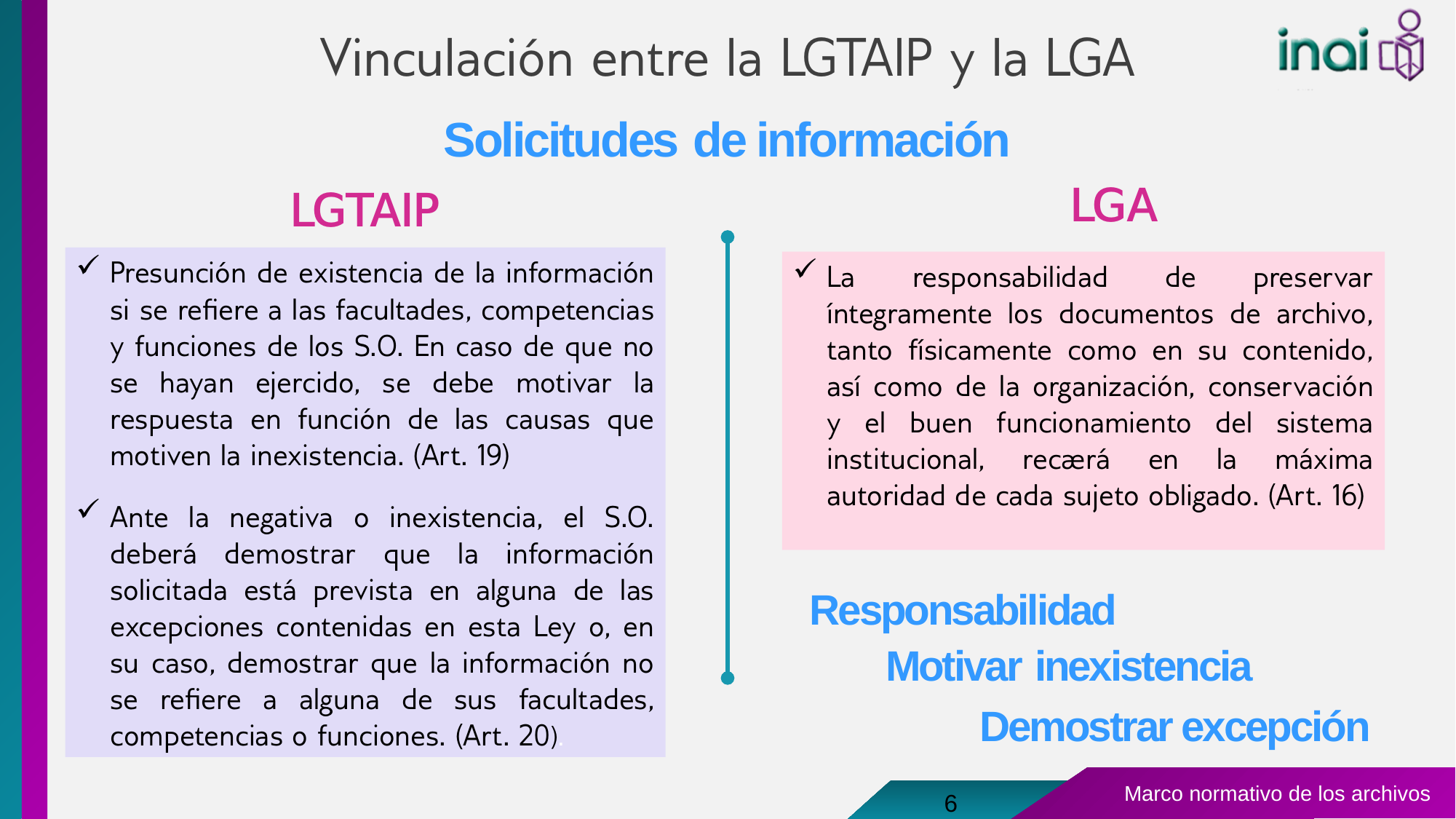

# Vinculación entre la LGTAIP y la LGA
Solicitudes de información
LGA
LGTAIP
Presunción de existencia de la información si se refiere a las facultades, competencias y funciones de los S.O. En caso de que no se hayan ejercido, se debe motivar la respuesta en función de las causas que motiven la inexistencia. (Art. 19)

Ante la negativa o inexistencia, el S.O. deberá demostrar que la información solicitada está prevista en alguna de las excepciones contenidas en esta Ley o, en su caso, demostrar que la información no se refiere a alguna de sus facultades, competencias o funciones. (Art. 20).
La responsabilidad de preservar íntegramente los documentos de archivo, tanto físicamente como en su contenido, así como de la organización, conservación y el buen funcionamiento del sistema institucional, recaerá en la máxima autoridad de cada sujeto obligado. (Art. 16)

Responsabilidad
Motivar inexistencia
Demostrar excepción
6